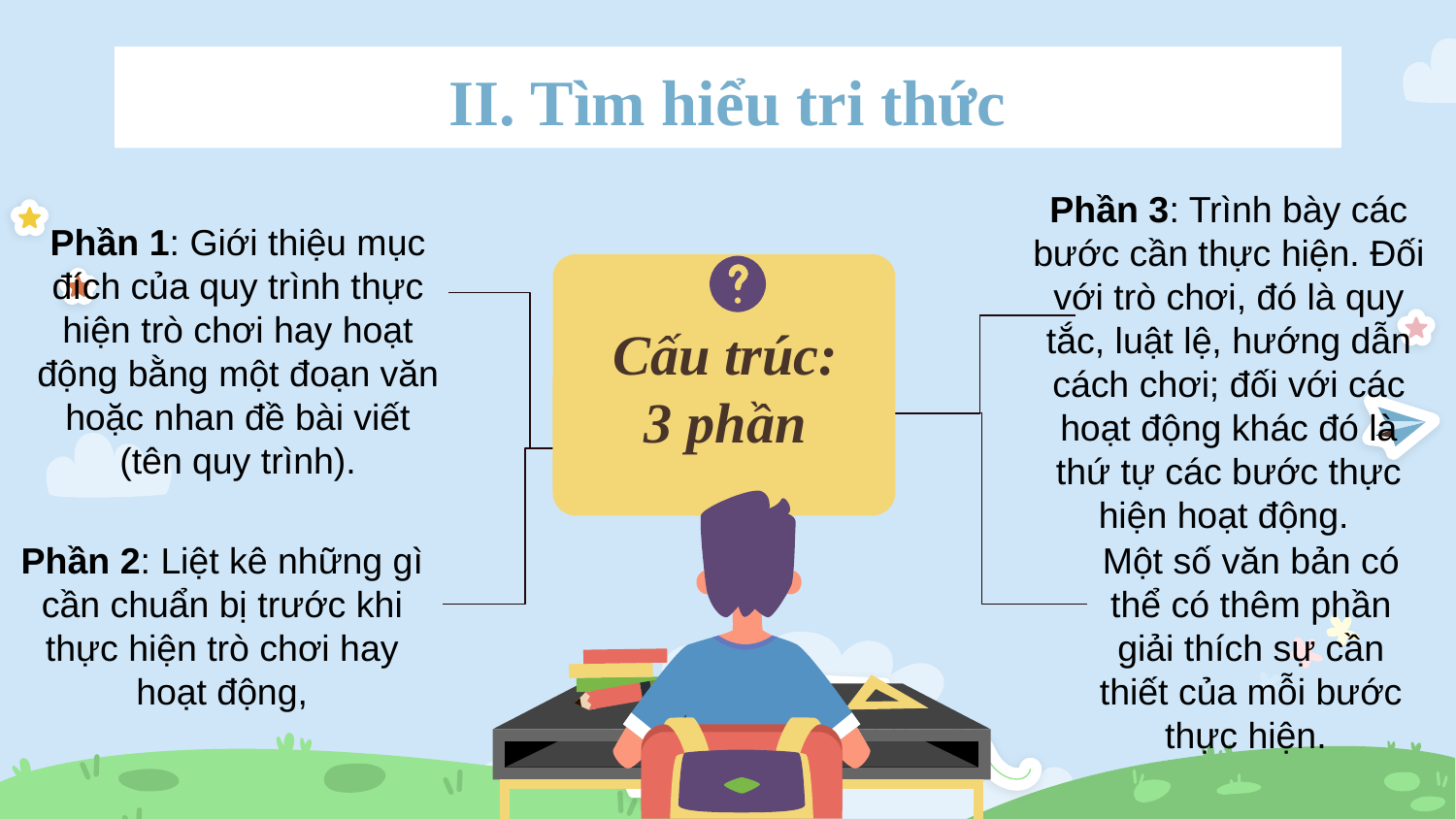

II. Tìm hiểu tri thức
Phần 3: Trình bày các bước cần thực hiện. Đối với trò chơi, đó là quy tắc, luật lệ, hướng dẫn cách chơi; đối với các hoạt động khác đó là thứ tự các bước thực hiện hoạt động.
Phần 1: Giới thiệu mục đích của quy trình thực hiện trò chơi hay hoạt động bằng một đoạn văn hoặc nhan đề bài viết (tên quy trình).

Cấu trúc: 3 phần

Phần 2: Liệt kê những gì cần chuẩn bị trước khi thực hiện trò chơi hay hoạt động,
Một số văn bản có thể có thêm phần giải thích sự cần thiết của mỗi bước thực hiện.